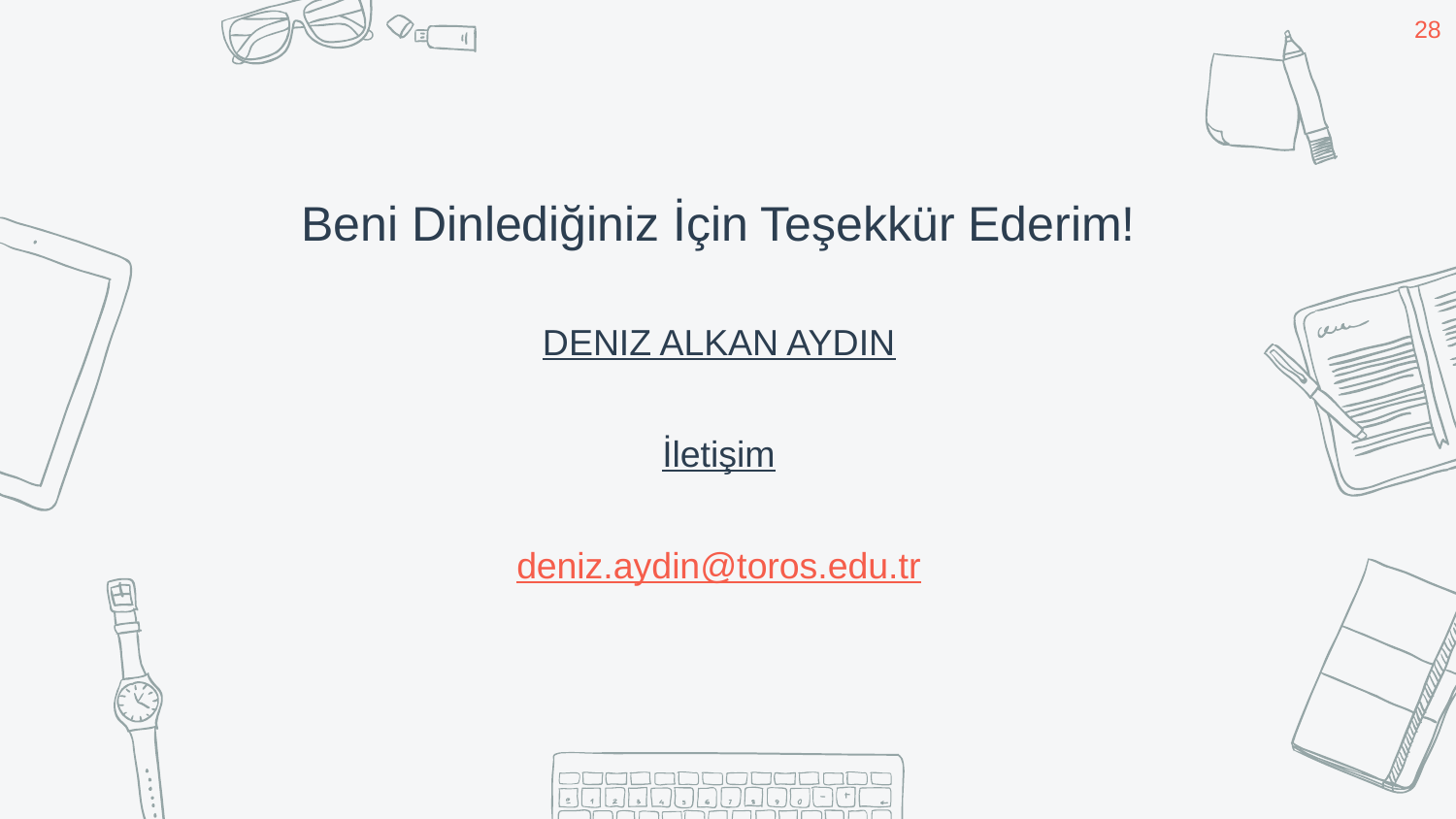

28
Beni Dinlediğiniz İçin Teşekkür Ederim!

DENIZ ALKAN AYDIN

İletişim

deniz.aydin@toros.edu.tr